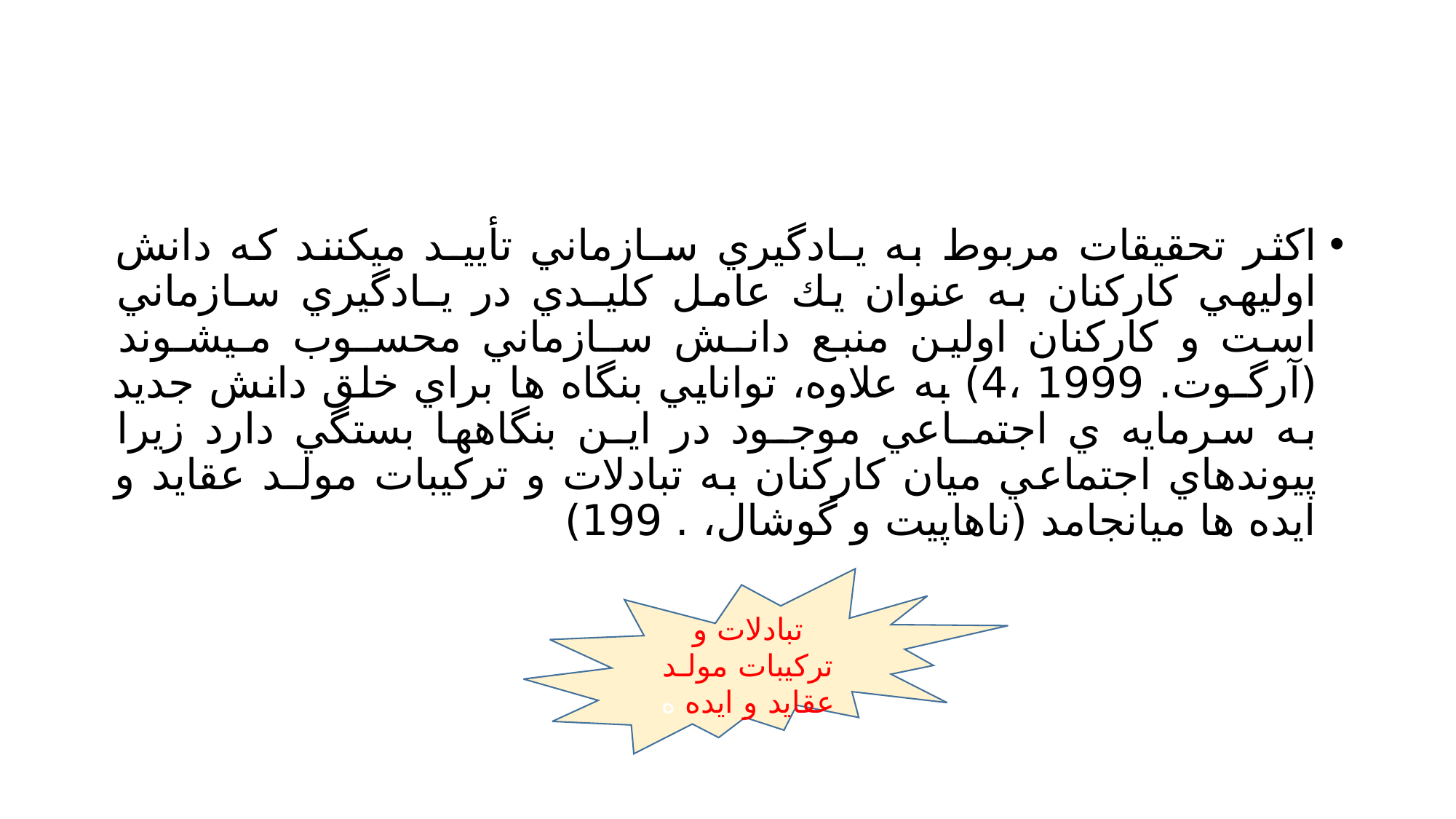

#
اكثر تحقيقات مربوط به يـادگيري سـازماني تأييـد ميكنند كه دانش اوليهي كاركنان به عنوان يك عامل كليـدي در يـادگيري سـازماني است و كاركنان اولين منبع دانـش سـازماني محسـوب مـيشـوند (آرگـوت. 1999 ،4) به علاوه، توانايي بنگاه ها براي خلق دانش جديد به سرمايه ي اجتمـاعي موجـود در ايـن بنگاهها بستگي دارد زيرا پيوندهاي اجتماعي ميان كاركنان به تبادلات و تركيبات مولـد عقايد و ايده ها ميانجامد (ناهاپيت و گوشال، . 199)

تبادلات و تركيبات مولـد عقايد و ايده ه